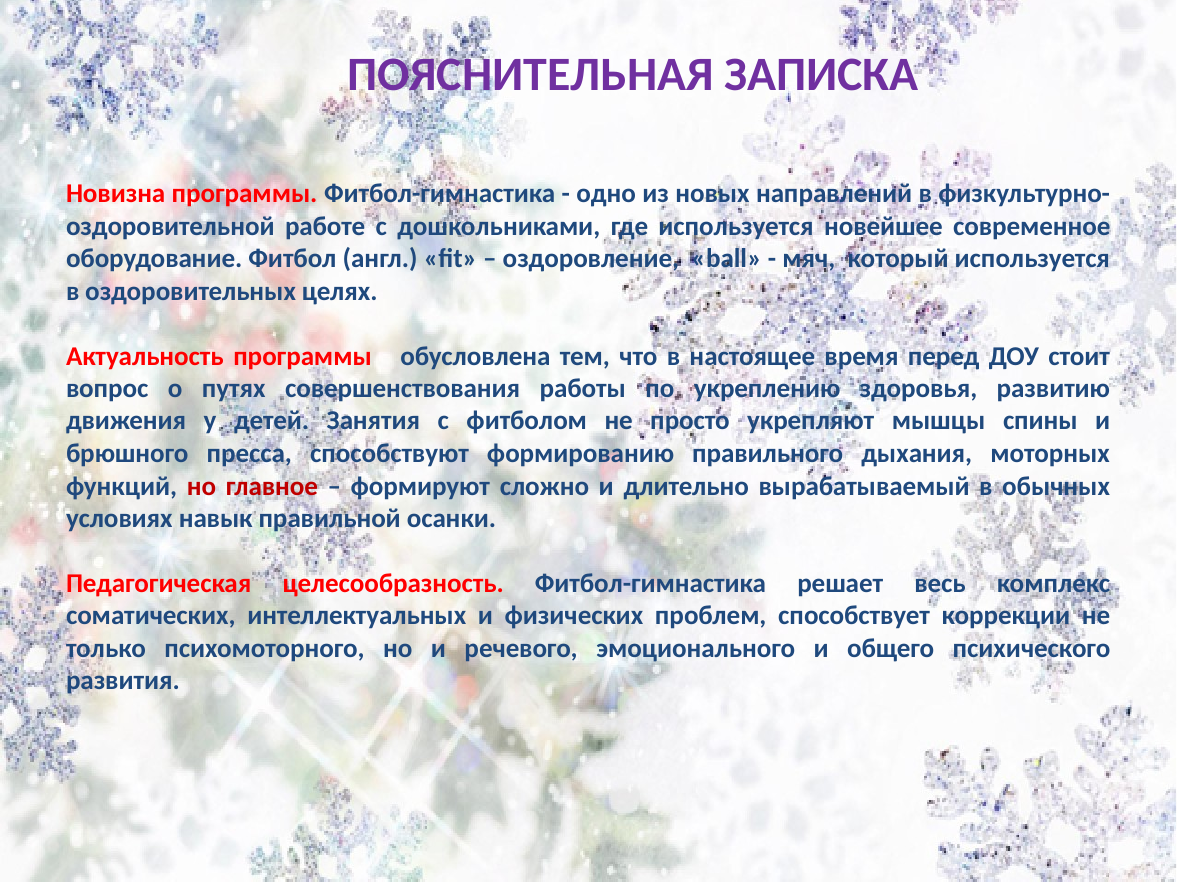

ПОЯСНИТЕЛЬНАЯ ЗАПИСКА

Новизна программы. Фитбол-гимнастика - одно из новых направлений в физкультурно-оздоровительной работе с дошкольниками, где используется новейшее современное оборудование. Фитбол (англ.) «fit» – оздоровление,  «ball» - мяч,  который используется в оздоровительных целях.

Актуальность программы   обусловлена тем, что в настоящее время перед ДОУ стоит вопрос о путях совершенствования работы по укреплению здоровья, развитию движения у детей. Занятия с фитболом не просто укрепляют мышцы спины и брюшного пресса, способствуют формированию правильного дыхания, моторных функций, но главное – формируют сложно и длительно вырабатываемый в обычных условиях навык правильной осанки.

Педагогическая целесообразность. Фитбол-гимнастика решает весь комплекс соматических, интеллектуальных и физических проблем, способствует коррекции не только психомоторного, но и речевого, эмоционального и общего психического развития.